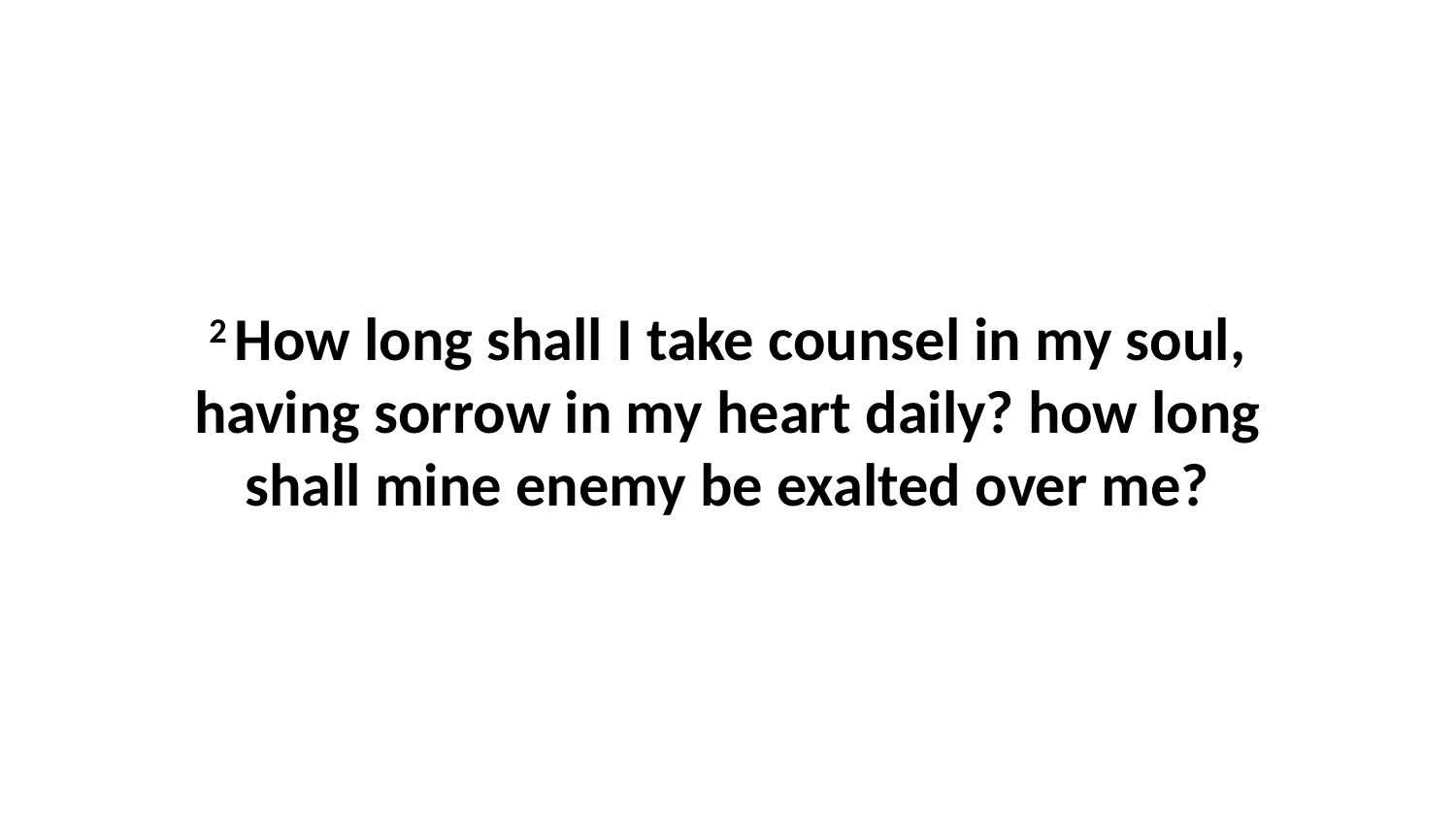

2 How long shall I take counsel in my soul, having sorrow in my heart daily? how long shall mine enemy be exalted over me?